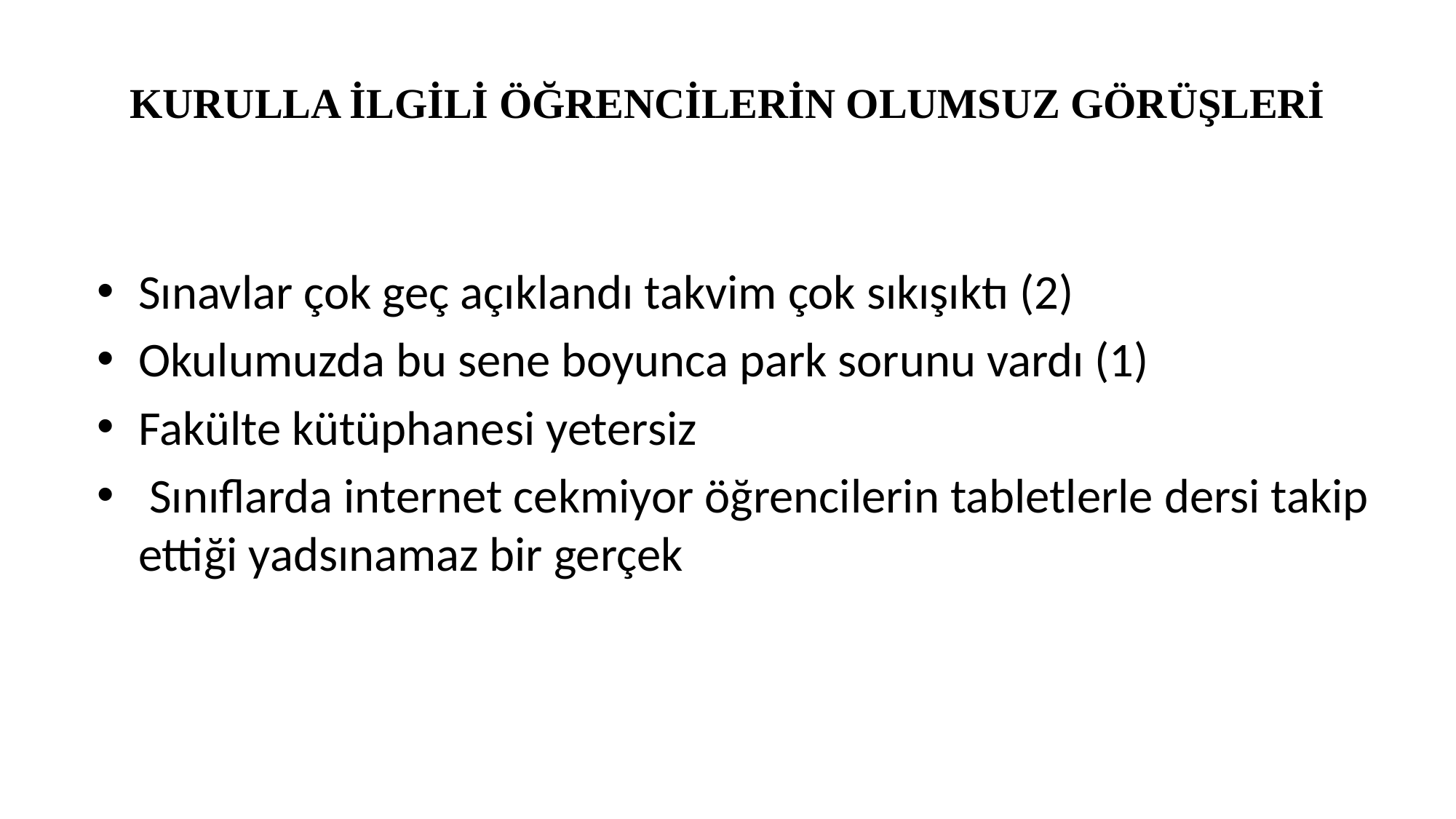

# KURULLA İLGİLİ ÖĞRENCİLERİN OLUMSUZ GÖRÜŞLERİ
Sınavlar çok geç açıklandı takvim çok sıkışıktı (2)
Okulumuzda bu sene boyunca park sorunu vardı (1)
Fakülte kütüphanesi yetersiz
 Sınıflarda internet cekmiyor öğrencilerin tabletlerle dersi takip ettiği yadsınamaz bir gerçek